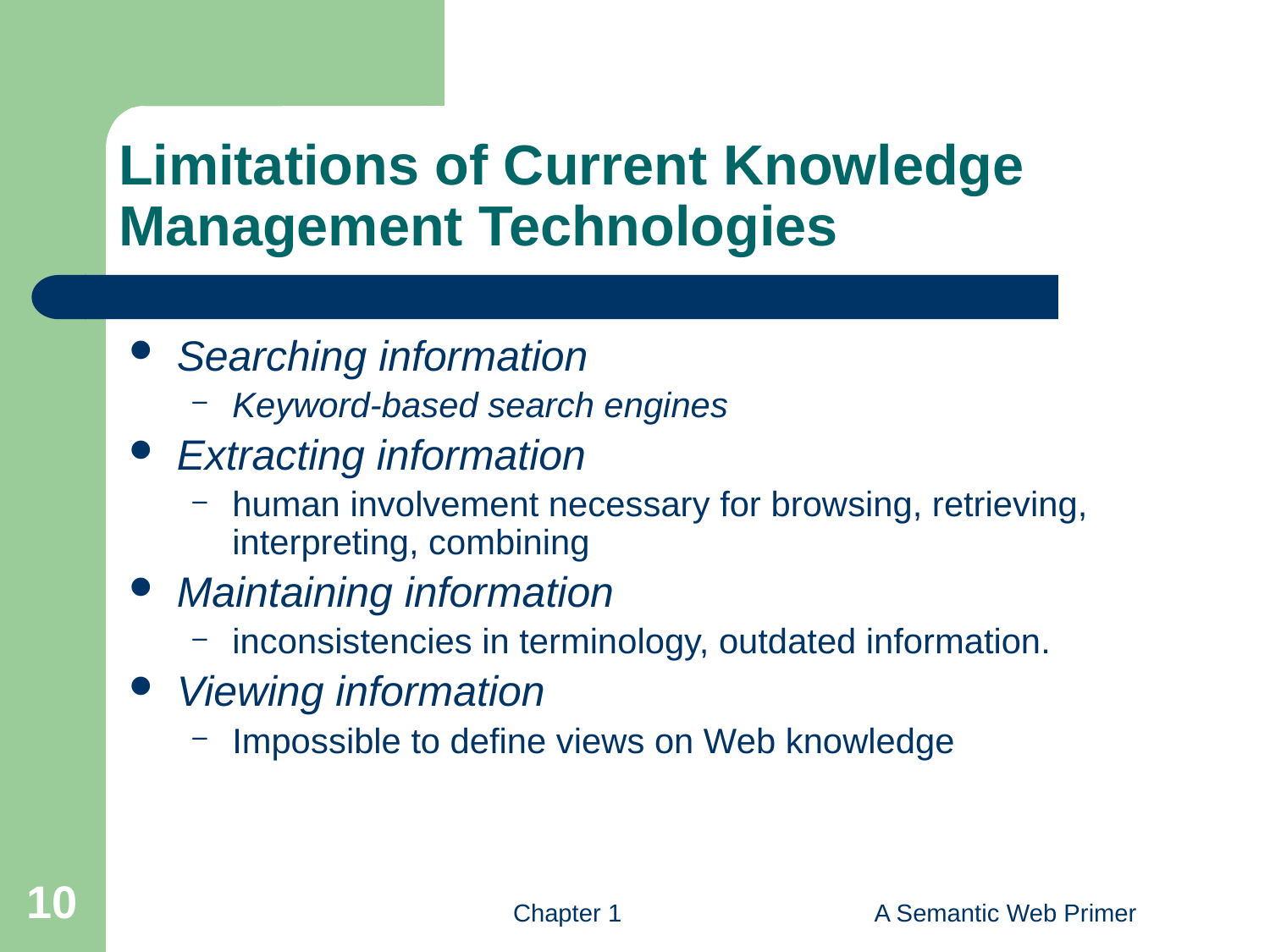

# Limitations of Current Knowledge Management Technologies
Searching information
Keyword-based search engines
Extracting information
human involvement necessary for browsing, retrieving, interpreting, combining
Maintaining information
inconsistencies in terminology, outdated information.
Viewing information
Impossible to define views on Web knowledge

10
Chapter 1
A Semantic Web Primer